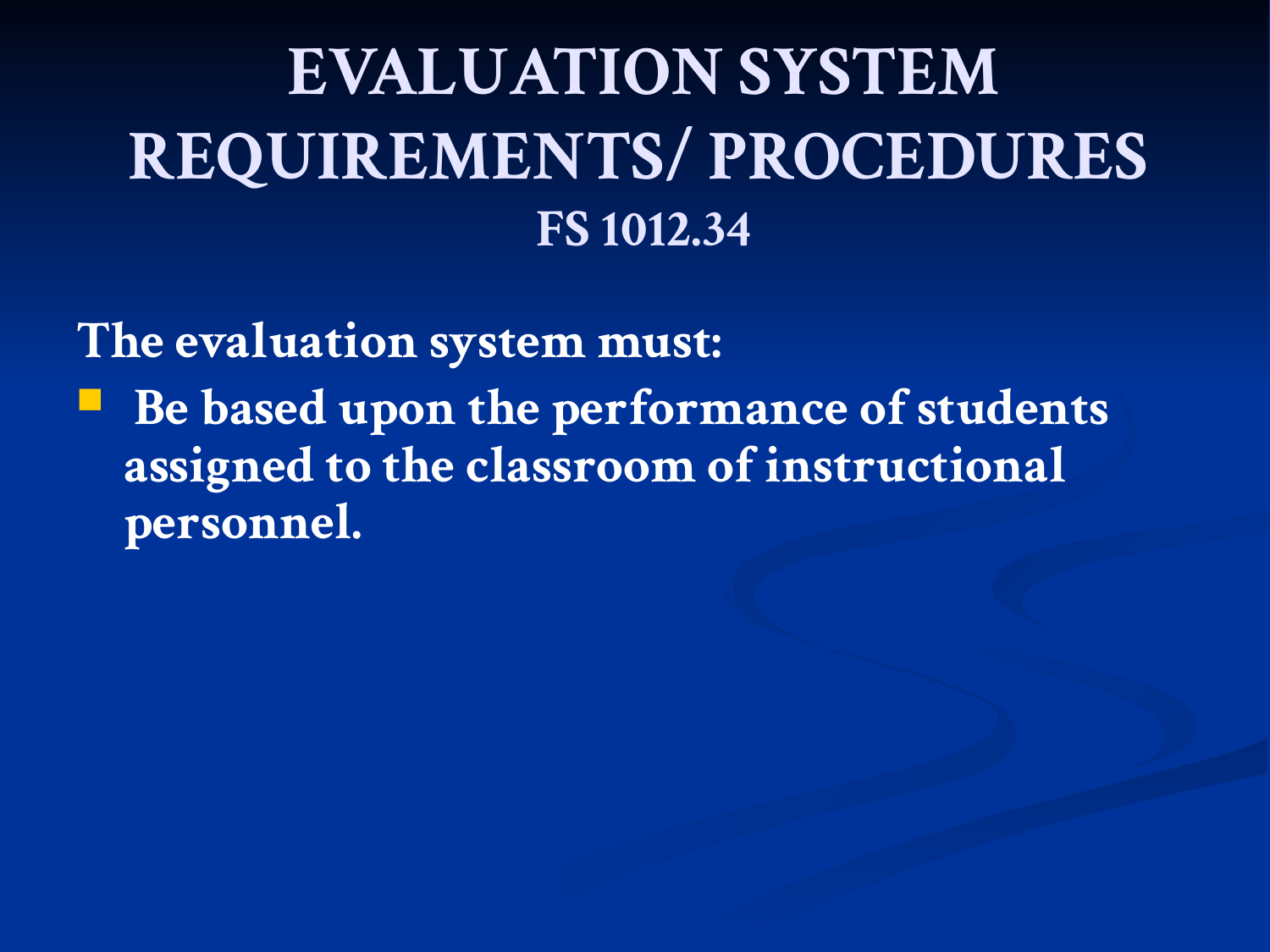

# EVALUATION SYSTEM REQUIREMENTS/ PROCEDURES FS 1012.34

The evaluation system must:
 Be based upon the performance of students assigned to the classroom of instructional personnel.